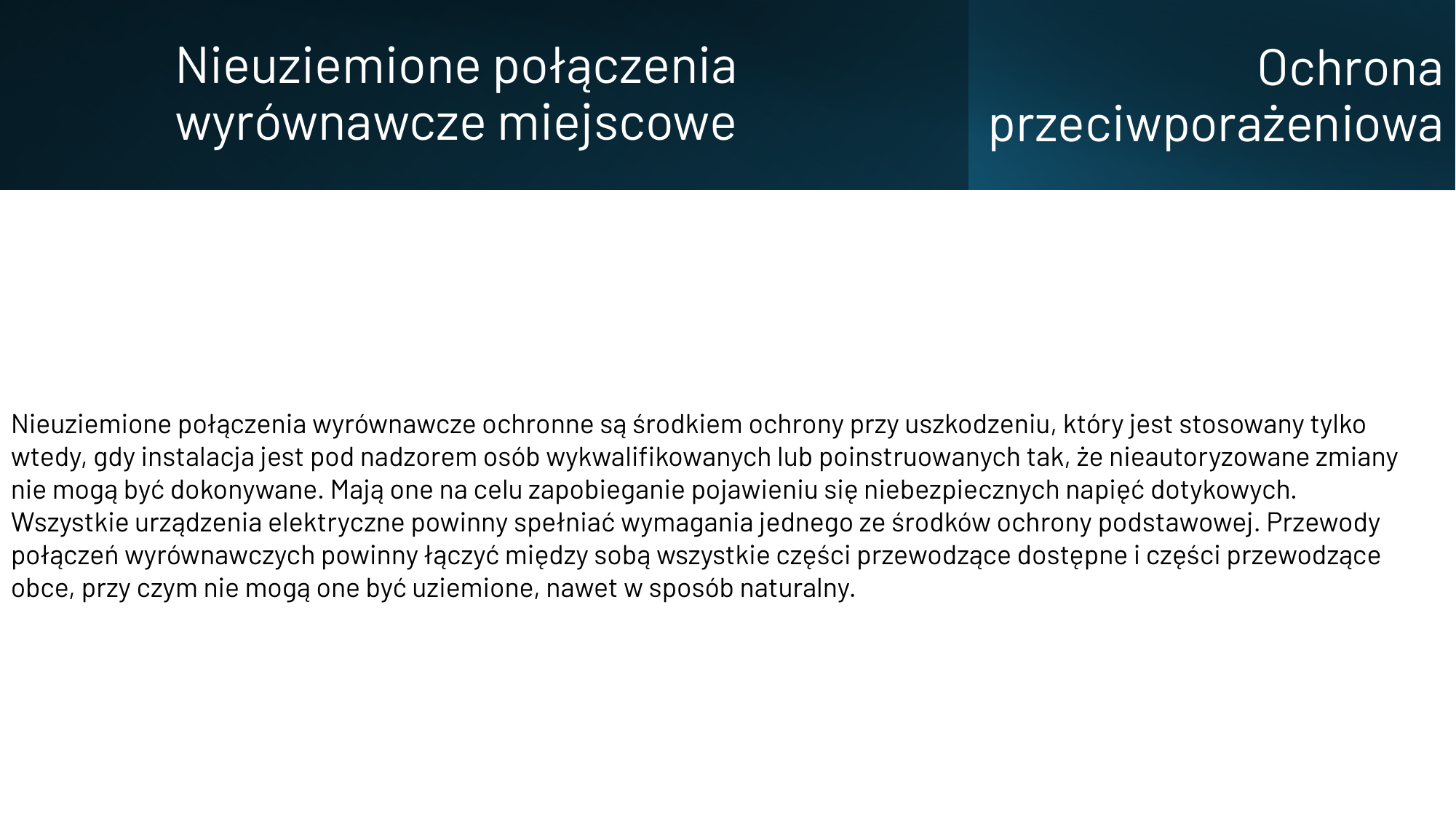

Nieuziemione połączenia wyrównawcze miejscowe
Ochrona przeciwporażeniowa
Nieuziemione połączenia wyrównawcze ochronne są środkiem ochrony przy uszkodzeniu, który jest stosowany tylko wtedy, gdy instalacja jest pod nadzorem osób wykwalifikowanych lub poinstruowanych tak, że nieautoryzowane zmiany nie mogą być dokonywane. Mają one na celu zapobieganie pojawieniu się niebezpiecznych napięć dotykowych. Wszystkie urządzenia elektryczne powinny spełniać wymagania jednego ze środków ochrony podstawowej. Przewody połączeń wyrównawczych powinny łączyć między sobą wszystkie części przewodzące dostępne i części przewodzące obce, przy czym nie mogą one być uziemione, nawet w sposób naturalny.